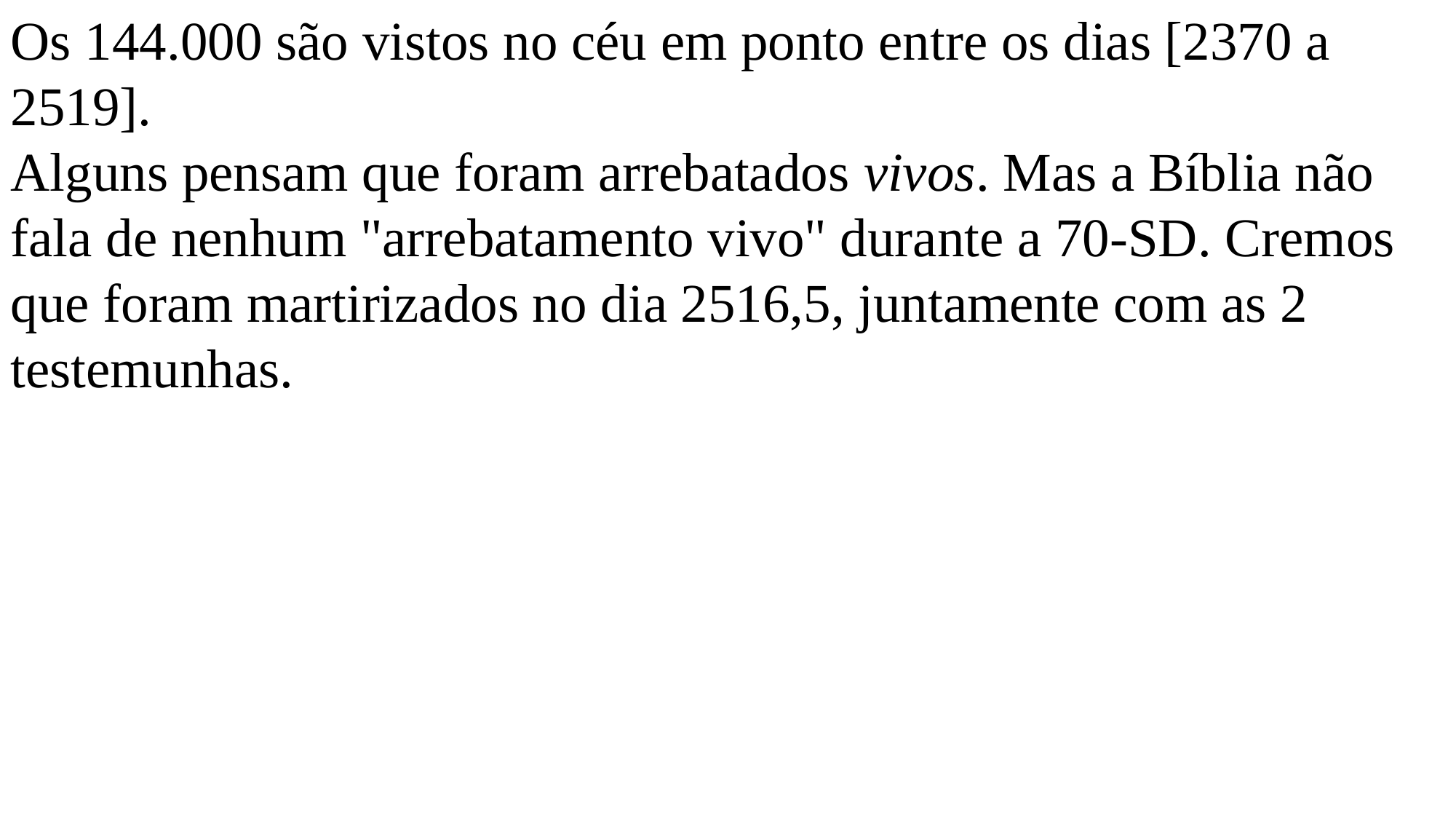

Os 144.000 são vistos no céu em ponto entre os dias [2370 a 2519].
Alguns pensam que foram arrebatados vivos. Mas a Bíblia não fala de nenhum "arrebatamento vivo" durante a 70-SD. Cremos que foram martirizados no dia 2516,5, juntamente com as 2 testemunhas.